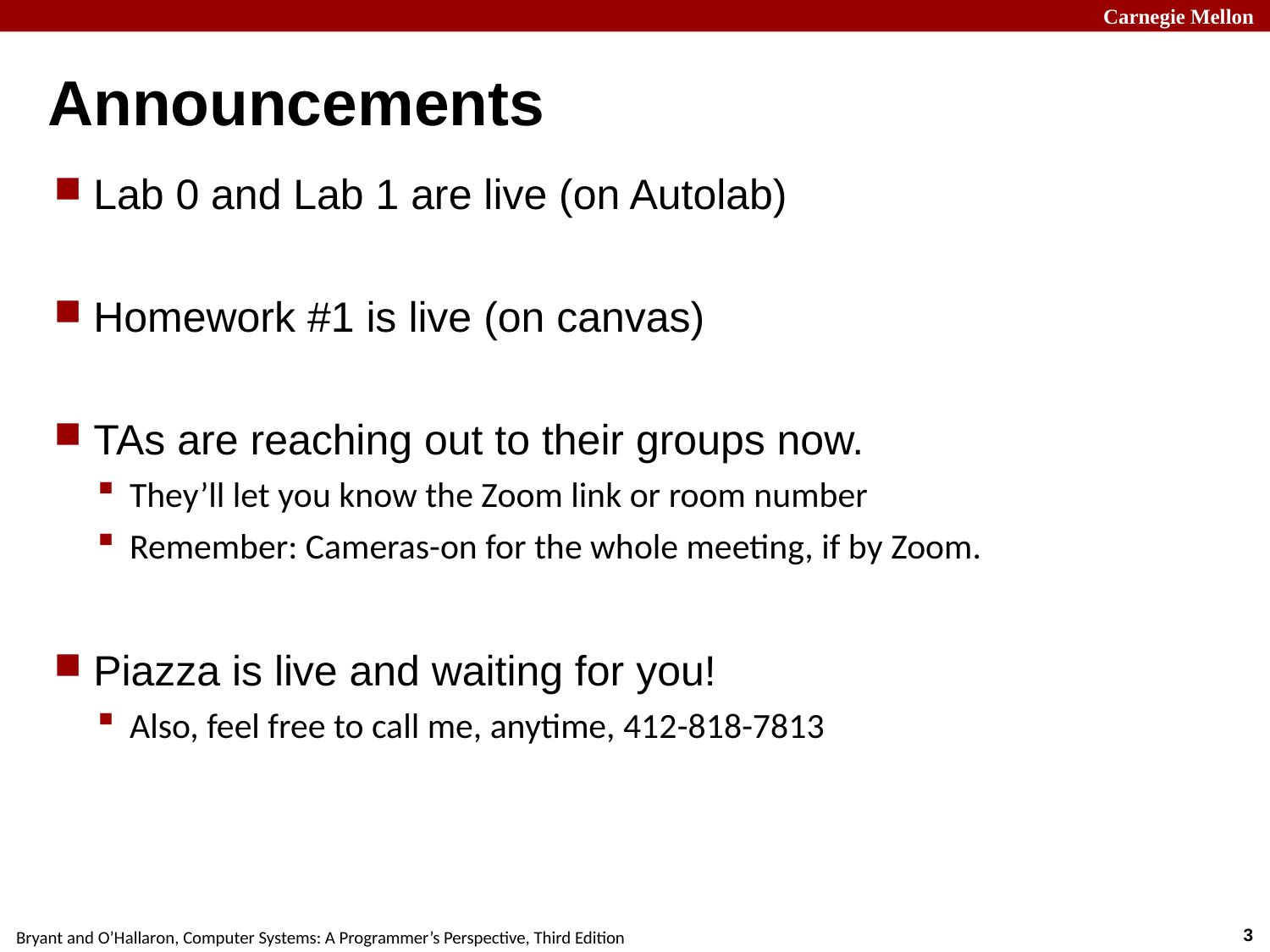

# Announcements
Lab 0 and Lab 1 are live (on Autolab)

Homework #1 is live (on canvas)

TAs are reaching out to their groups now.
They’ll let you know the Zoom link or room number
Remember: Cameras-on for the whole meeting, if by Zoom.

Piazza is live and waiting for you!
Also, feel free to call me, anytime, 412-818-7813